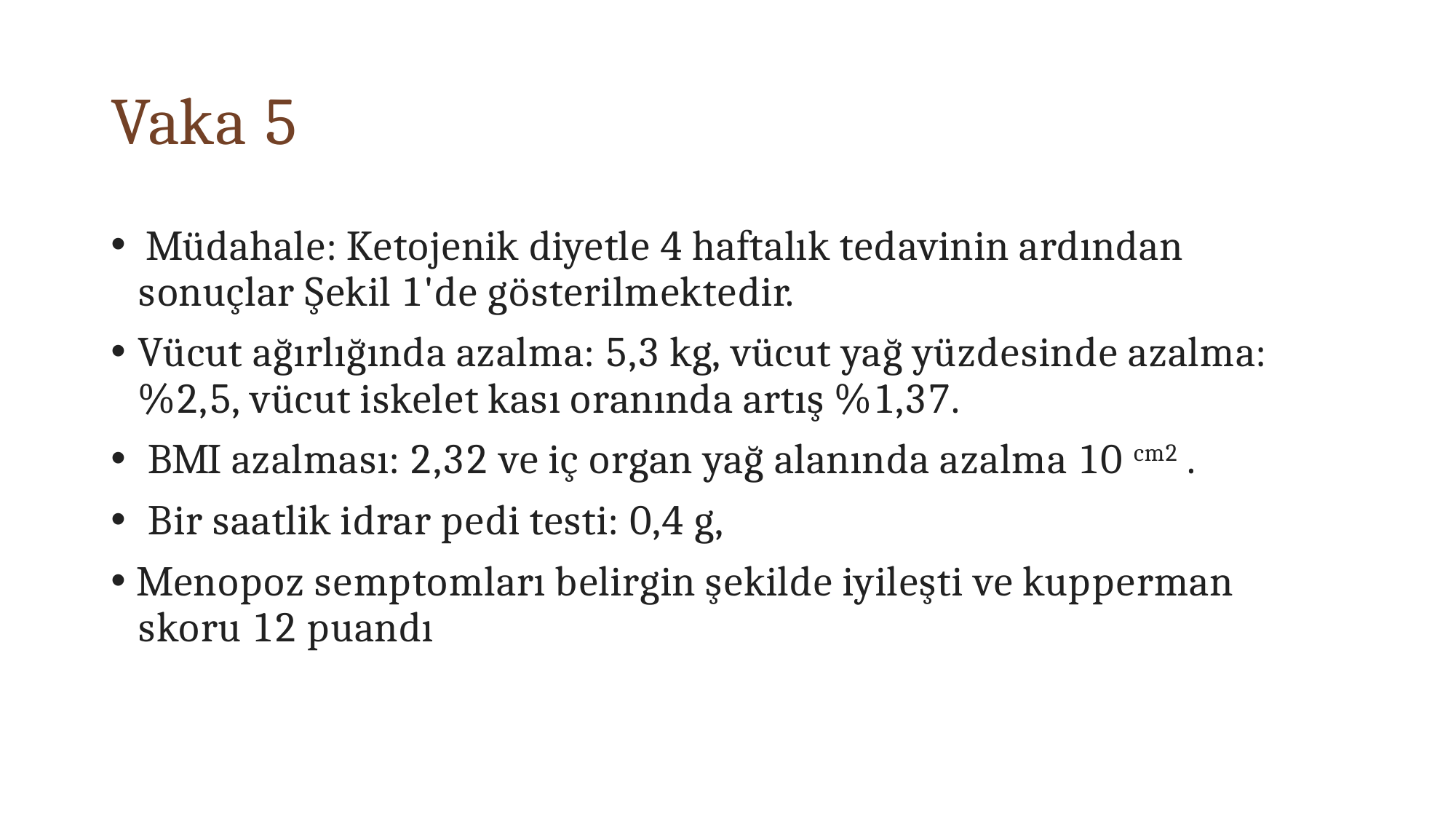

# Vaka 5
 Müdahale: Ketojenik diyetle 4 haftalık tedavinin ardından sonuçlar Şekil 1'de gösterilmektedir.
Vücut ağırlığında azalma: 5,3 kg, vücut yağ yüzdesinde azalma: %2,5, vücut iskelet kası oranında artış %1,37.
 BMI azalması: 2,32 ve iç organ yağ alanında azalma 10 cm2 .
 Bir saatlik idrar pedi testi: 0,4 g,
Menopoz semptomları belirgin şekilde iyileşti ve kupperman skoru 12 puandı